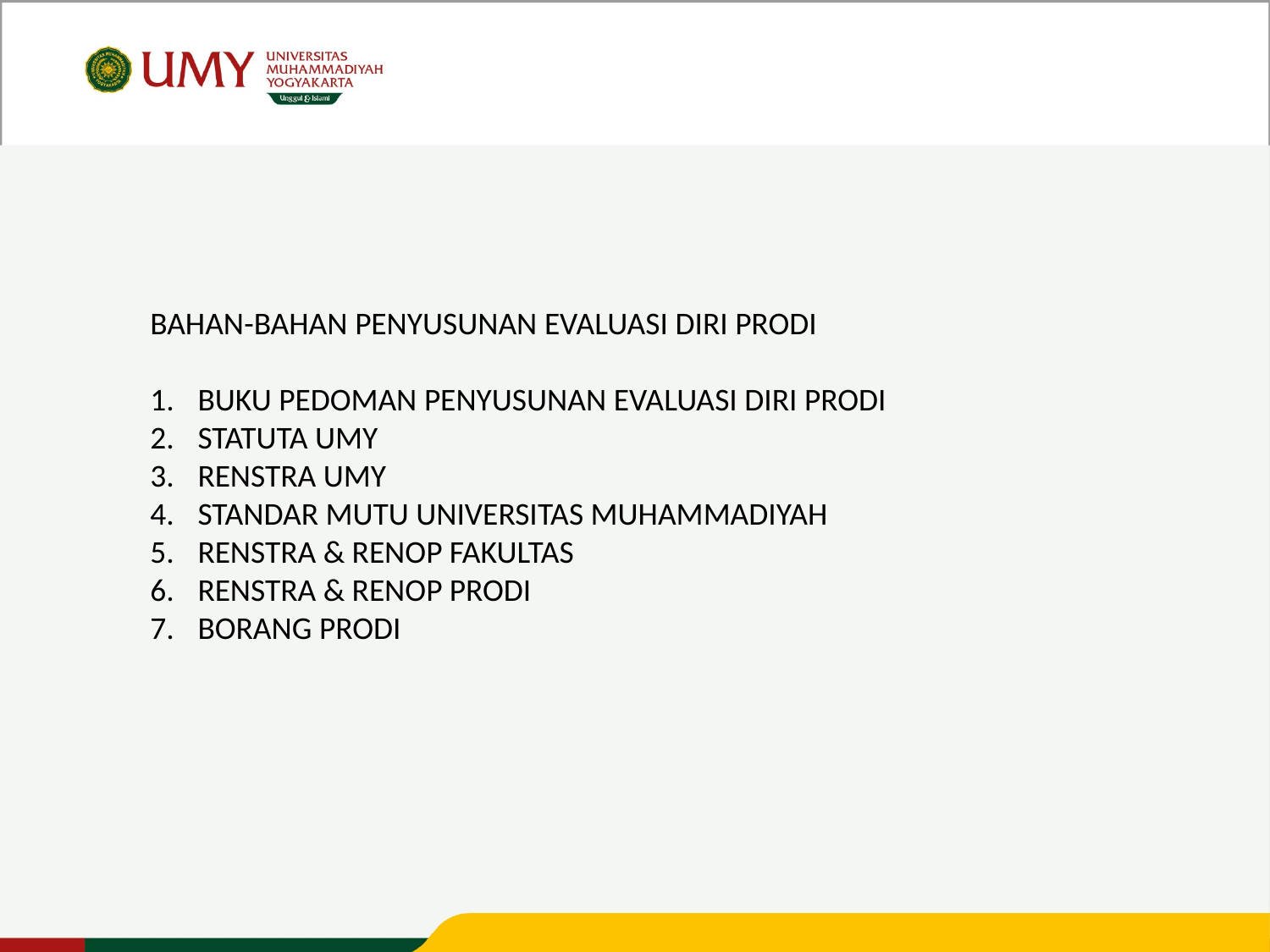

BAHAN-BAHAN PENYUSUNAN EVALUASI DIRI PRODI

BUKU PEDOMAN PENYUSUNAN EVALUASI DIRI PRODI
STATUTA UMY
RENSTRA UMY
STANDAR MUTU UNIVERSITAS MUHAMMADIYAH
RENSTRA & RENOP FAKULTAS
RENSTRA & RENOP PRODI
BORANG PRODI
Universitas Muhammadiyah Yogyakarta Unggul dan Islami – Muda Mendunia